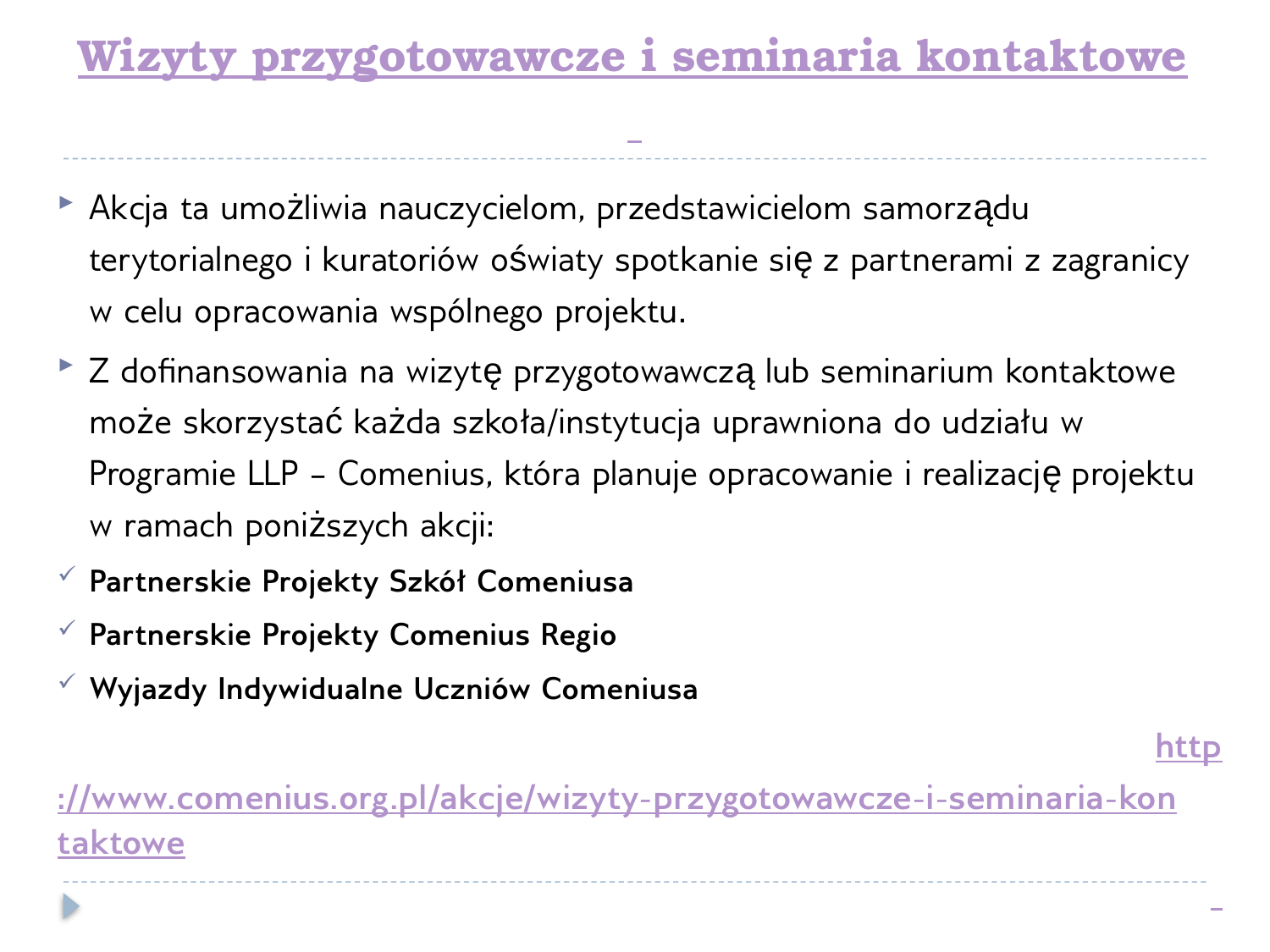

# Wizyty przygotowawcze i seminaria kontaktowe
Akcja ta umożliwia nauczycielom, przedstawicielom samorządu terytorialnego i kuratoriów oświaty spotkanie się z partnerami z zagranicy w celu opracowania wspólnego projektu.
Z dofinansowania na wizytę przygotowawczą lub seminarium kontaktowe może skorzystać każda szkoła/instytucja uprawniona do udziału w Programie LLP – Comenius, która planuje opracowanie i realizację projektu w ramach poniższych akcji:
Partnerskie Projekty Szkół Comeniusa
Partnerskie Projekty Comenius Regio
Wyjazdy Indywidualne Uczniów Comeniusa
http://www.comenius.org.pl/akcje/wizyty-przygotowawcze-i-seminaria-kontaktowe